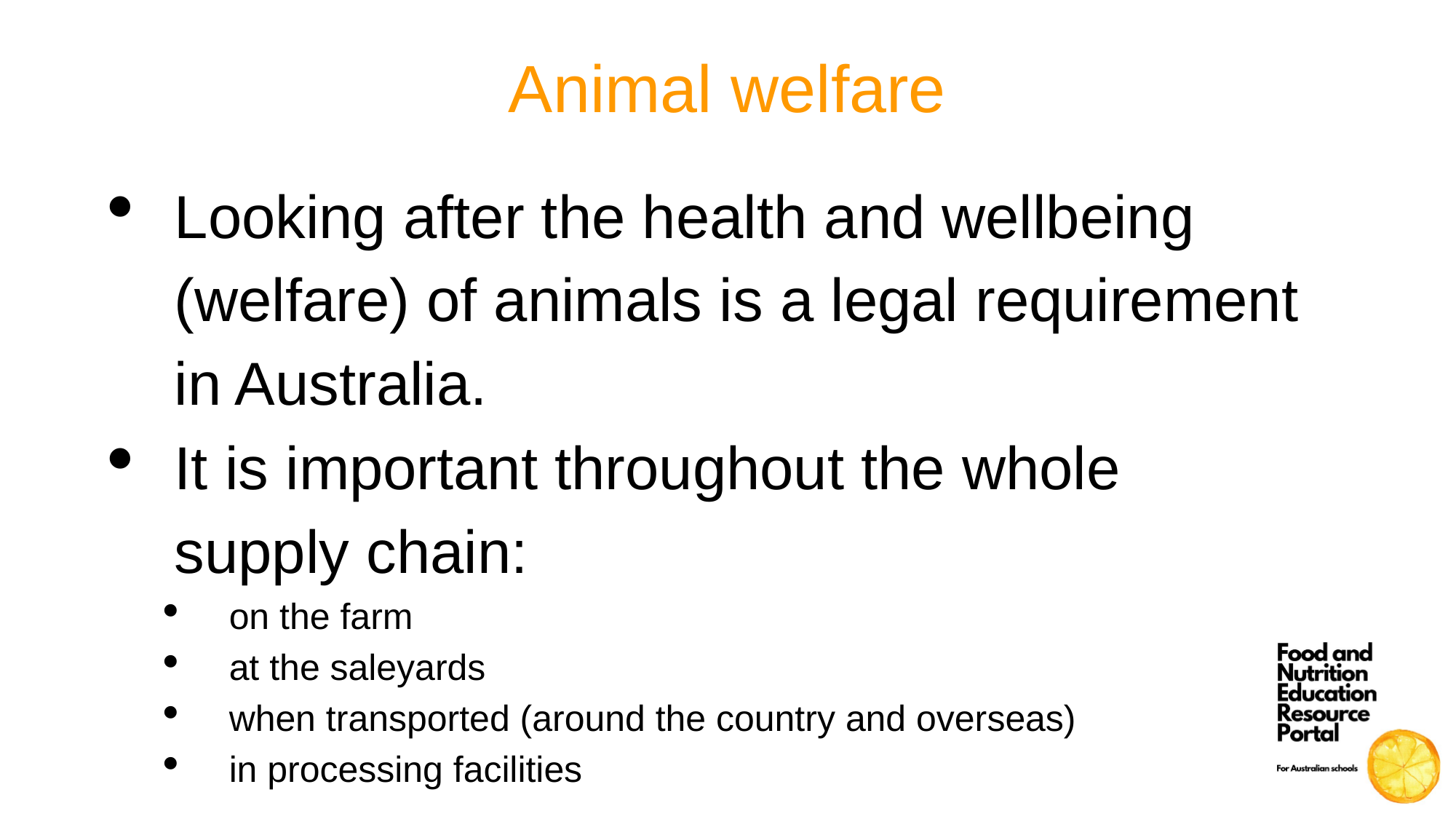

# Animal welfare
Looking after the health and wellbeing (welfare) of animals is a legal requirement in Australia.
It is important throughout the whole supply chain:
on the farm
at the saleyards
when transported (around the country and overseas)
in processing facilities